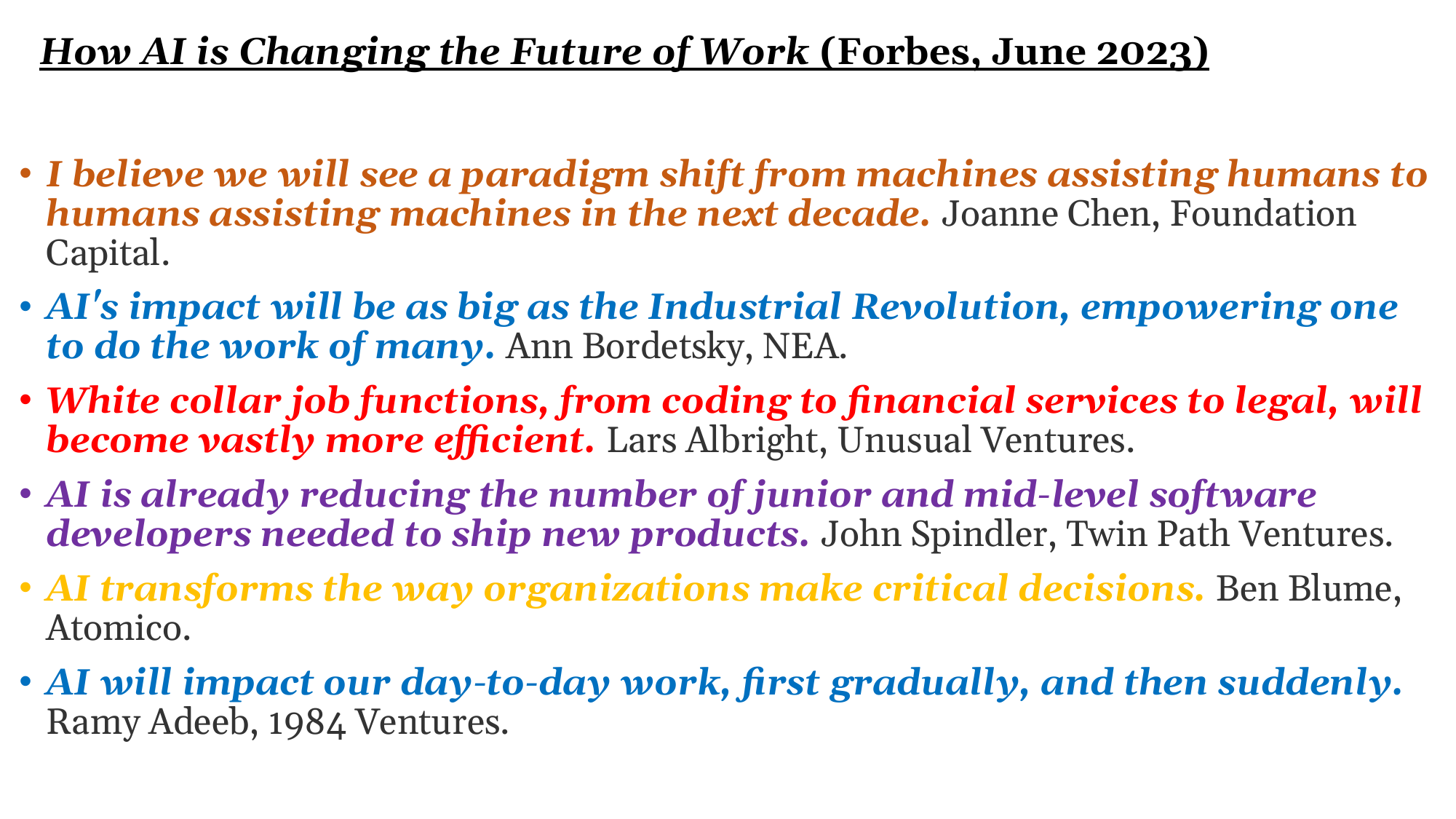

# How AI is Changing the Future of Work (Forbes, June 2023)
I believe we will see a paradigm shift from machines assisting humans to humans assisting machines in the next decade. Joanne Chen, Foundation Capital.
AI's impact will be as big as the Industrial Revolution, empowering one to do the work of many. Ann Bordetsky, NEA.
White collar job functions, from coding to financial services to legal, will become vastly more efficient. Lars Albright, Unusual Ventures.
AI is already reducing the number of junior and mid-level software developers needed to ship new products. John Spindler, Twin Path Ventures.
AI transforms the way organizations make critical decisions. Ben Blume, Atomico.
AI will impact our day-to-day work, first gradually, and then suddenly. Ramy Adeeb, 1984 Ventures.